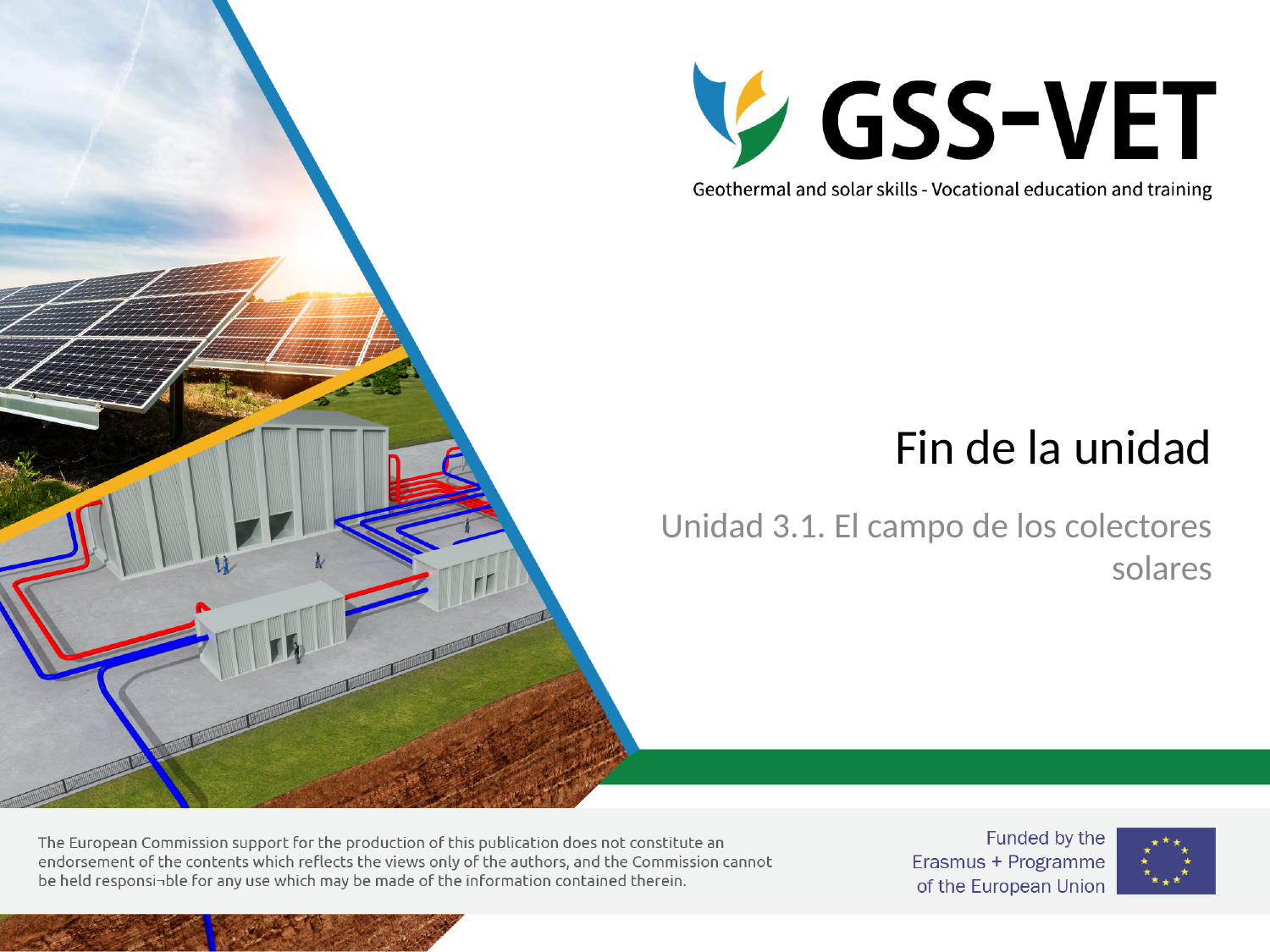

# Fin de la unidad
Unidad 3.1. El campo de los colectores solares